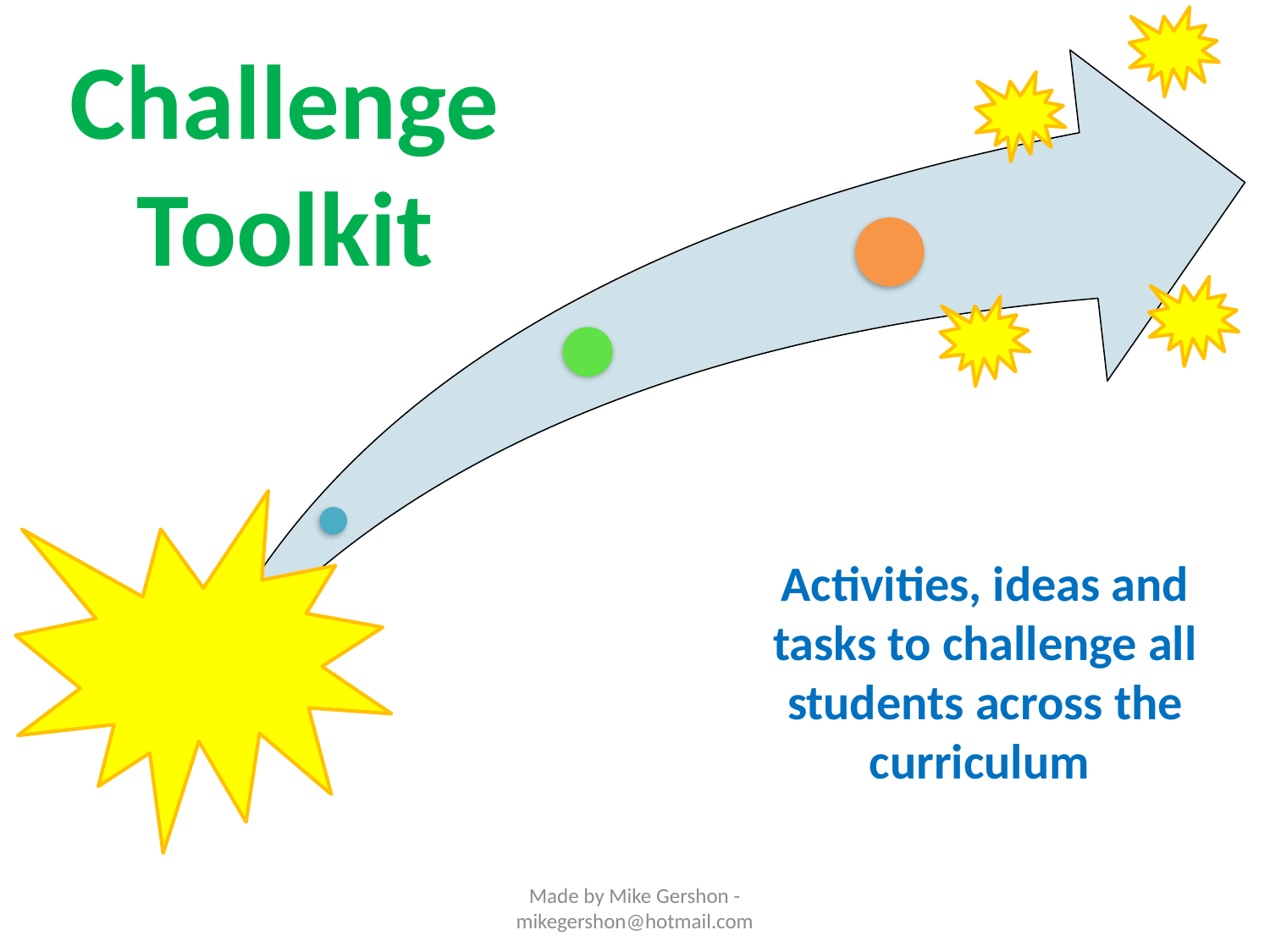

Challenge Toolkit
Activities, ideas and tasks to challenge all students across the curriculum
Made by Mike Gershon - mikegershon@hotmail.com